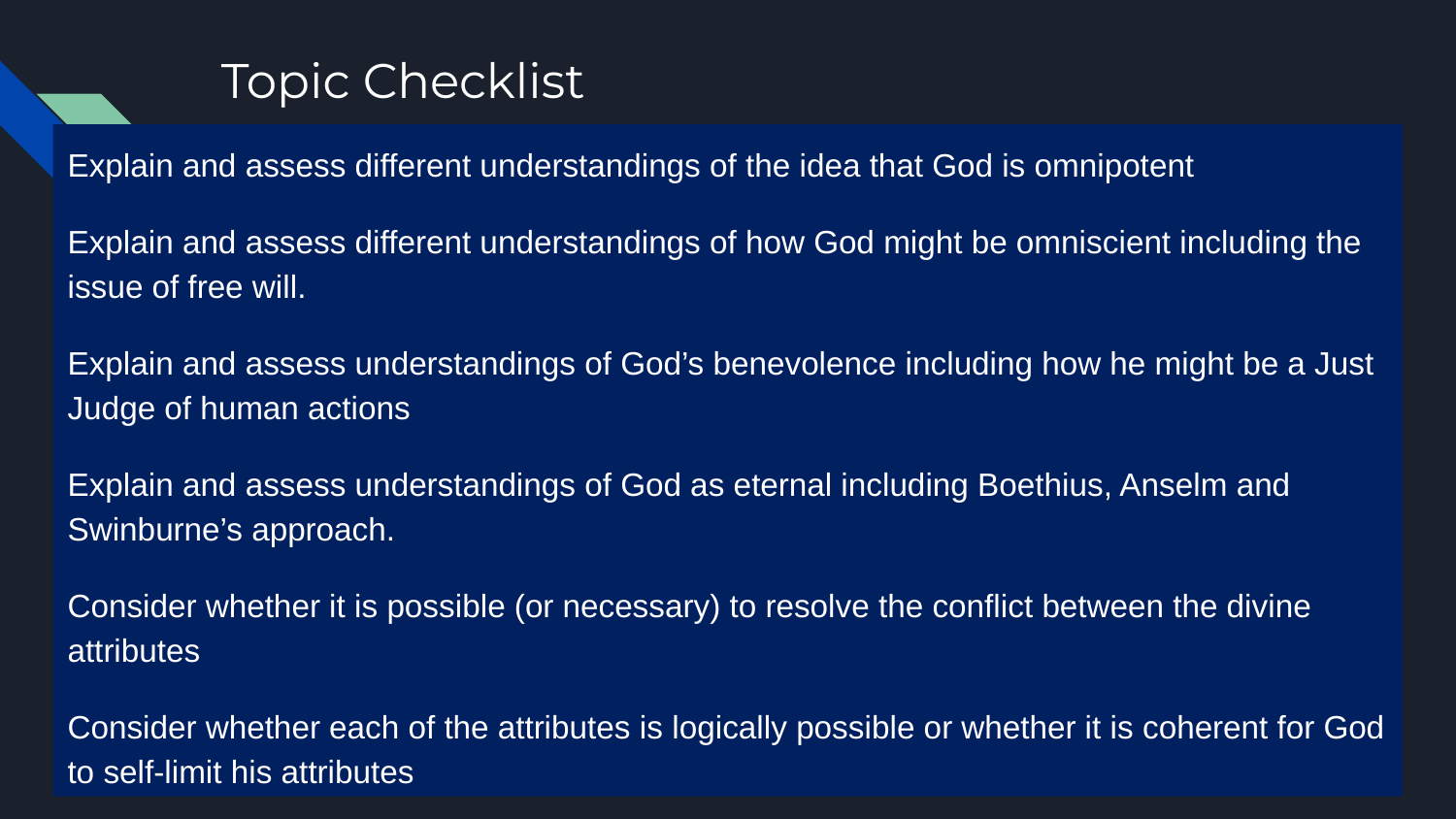

# Topic Checklist
Explain and assess different understandings of the idea that God is omnipotent
Explain and assess different understandings of how God might be omniscient including the issue of free will.
Explain and assess understandings of God’s benevolence including how he might be a Just Judge of human actions
Explain and assess understandings of God as eternal including Boethius, Anselm and Swinburne’s approach.
Consider whether it is possible (or necessary) to resolve the conflict between the divine attributes
Consider whether each of the attributes is logically possible or whether it is coherent for God to self-limit his attributes